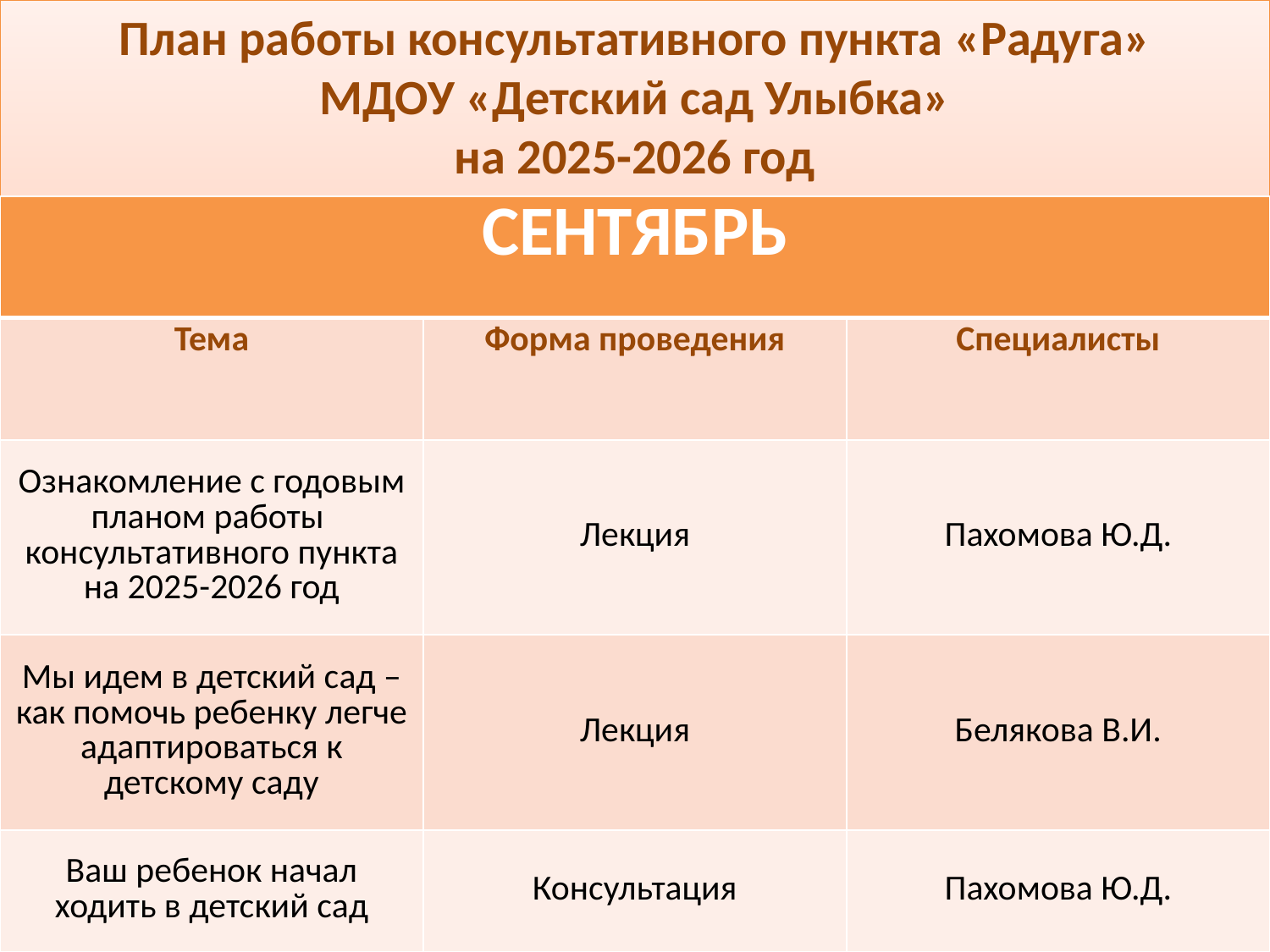

План работы консультативного пункта «Радуга»
МДОУ «Детский сад Улыбка»
на 2025-2026 год
| СЕНТЯБРЬ |  |  |
| --- | --- | --- |
| Тема | Форма проведения | Специалисты |
| Ознакомление с годовым планом работы  консультативного пункта на 2025-2026 год | Лекция | Пахомова Ю.Д. |
| Мы идем в детский сад – как помочь ребенку легче адаптироваться к детскому саду | Лекция | Белякова В.И. |
| Ваш ребенок начал ходить в детский сад | Консультация | Пахомова Ю.Д. |